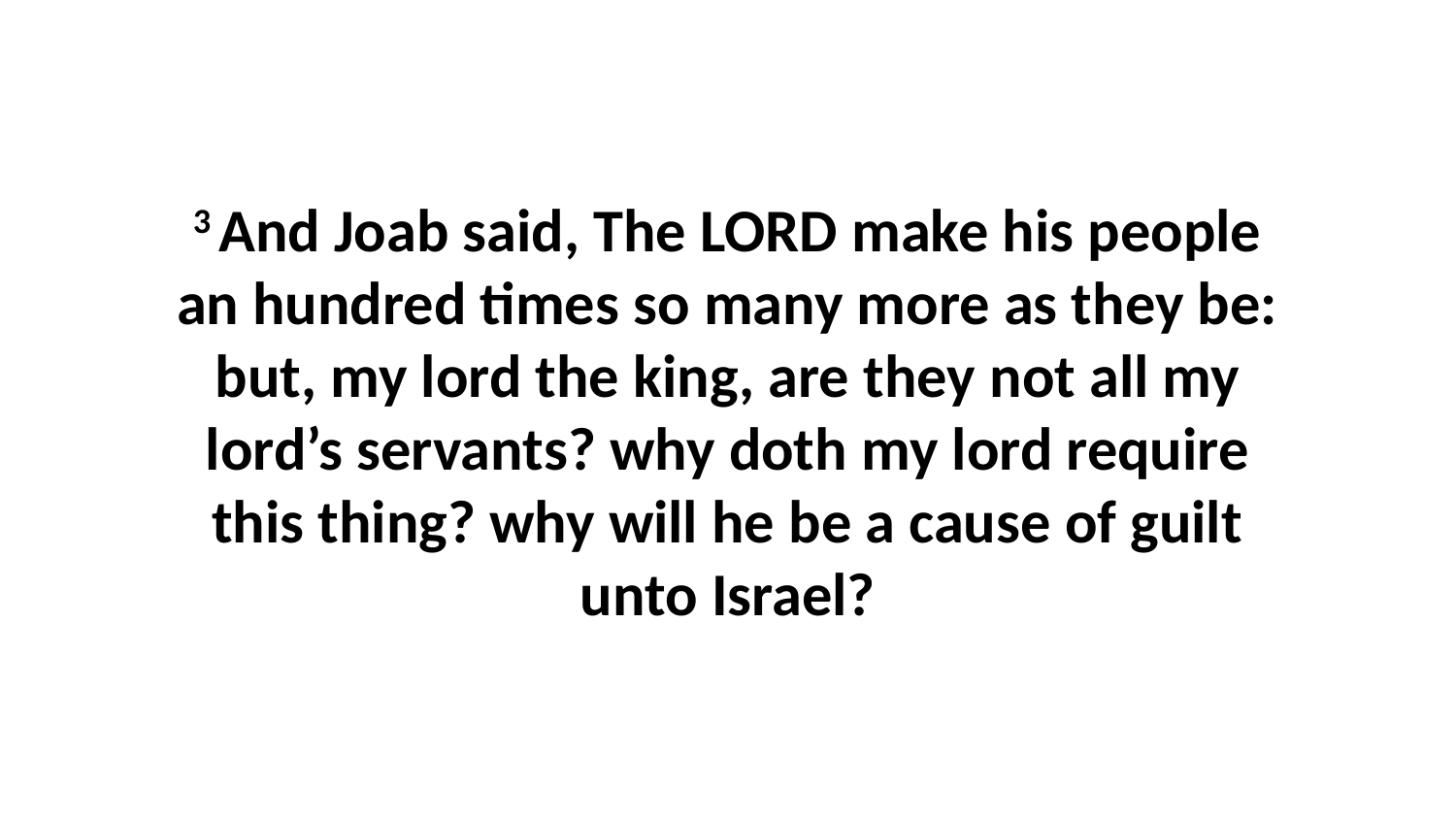

3 And Joab said, The LORD make his people an hundred times so many more as they be: but, my lord the king, are they not all my lord’s servants? why doth my lord require this thing? why will he be a cause of guilt unto Israel?